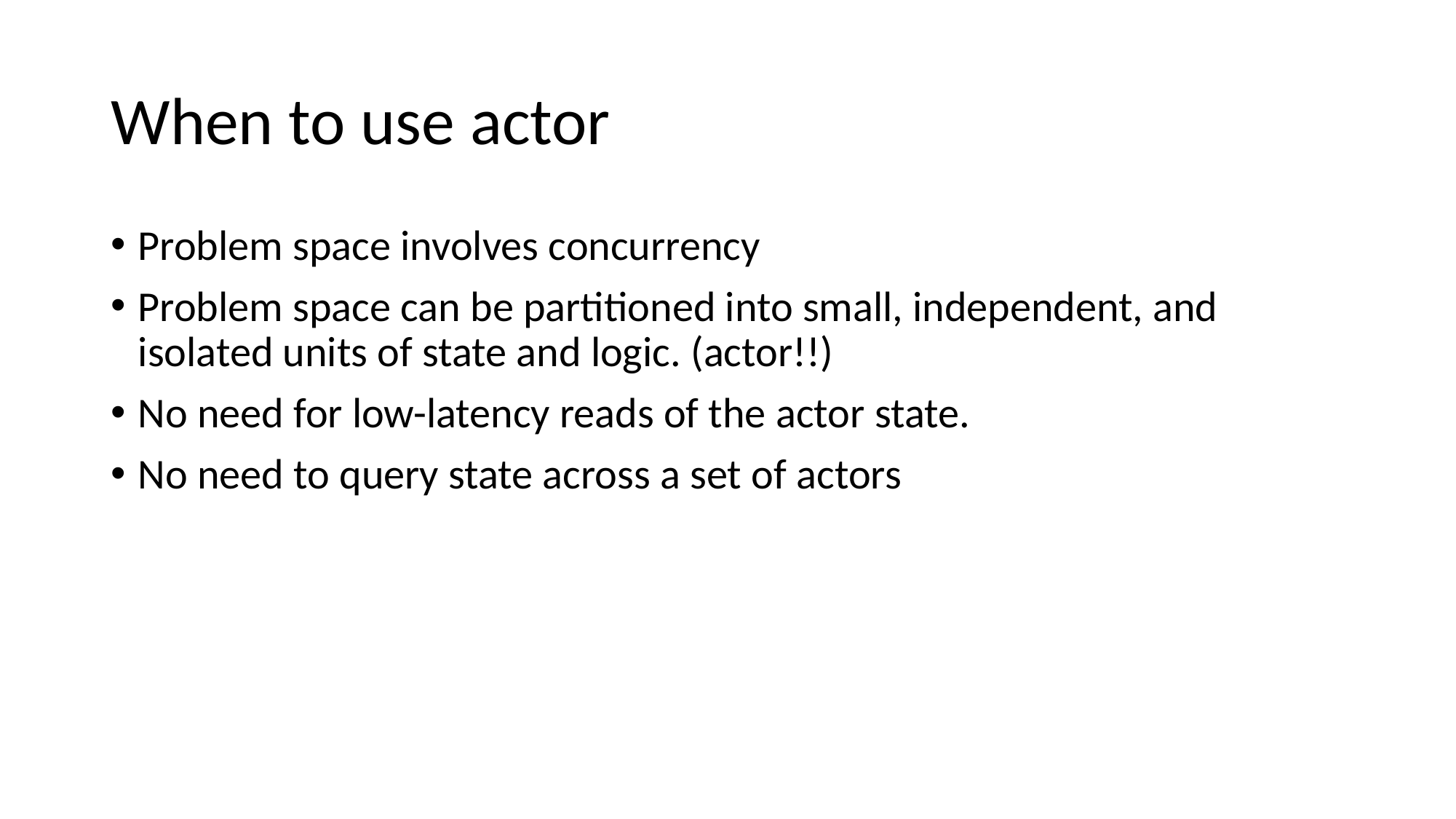

# When to use actor
Problem space involves concurrency
Problem space can be partitioned into small, independent, and isolated units of state and logic. (actor!!)
No need for low-latency reads of the actor state.
No need to query state across a set of actors